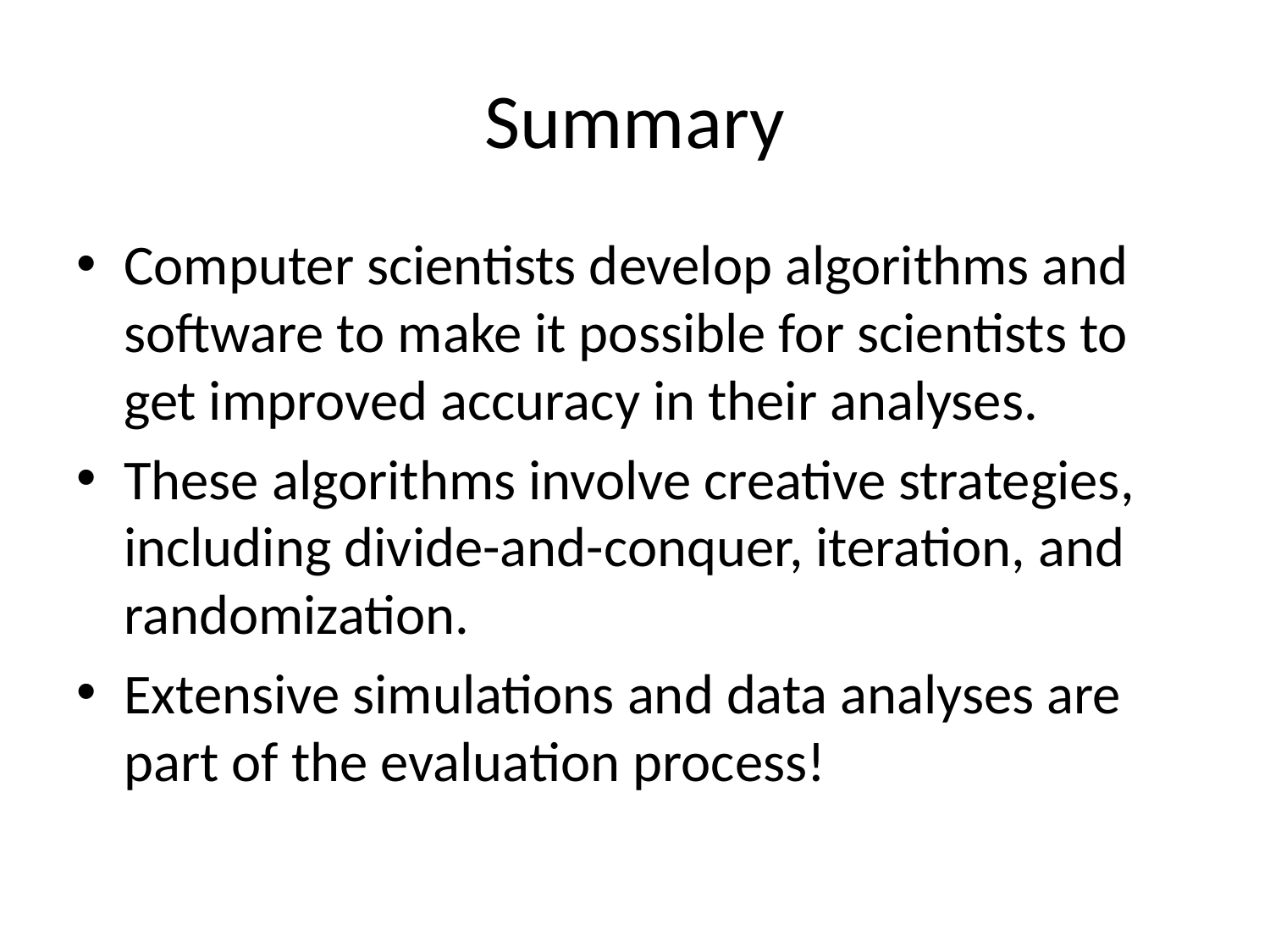

# Summary
Computer scientists develop algorithms and software to make it possible for scientists to get improved accuracy in their analyses.
These algorithms involve creative strategies, including divide-and-conquer, iteration, and randomization.
Extensive simulations and data analyses are part of the evaluation process!